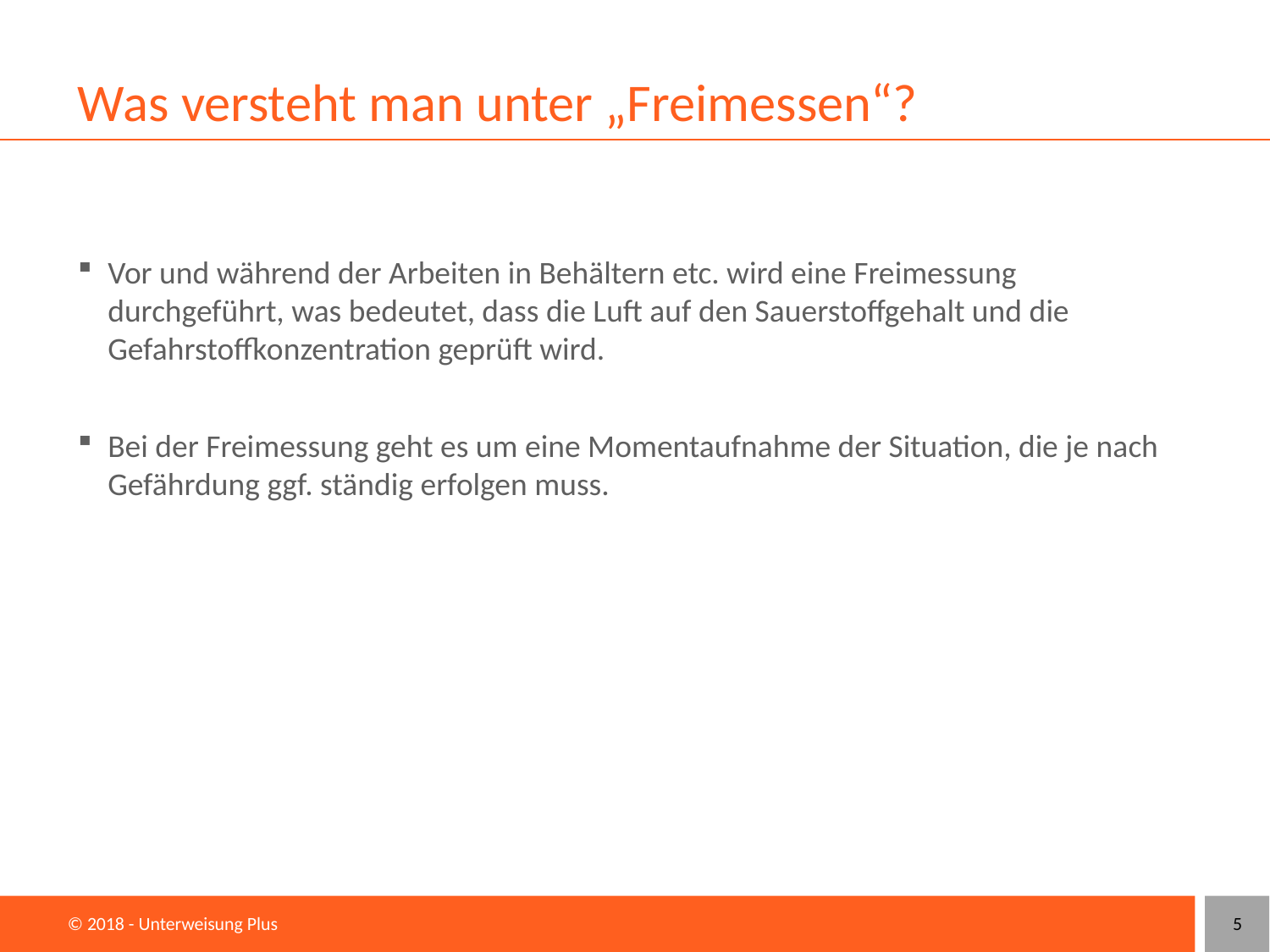

# Was versteht man unter „Freimessen“?
Vor und während der Arbeiten in Behältern etc. wird eine Freimessung durchgeführt, was bedeutet, dass die Luft auf den Sauerstoffgehalt und die Gefahrstoffkonzentration geprüft wird.

Bei der Freimessung geht es um eine Momentaufnahme der Situation, die je nach Gefährdung ggf. ständig erfolgen muss.

5